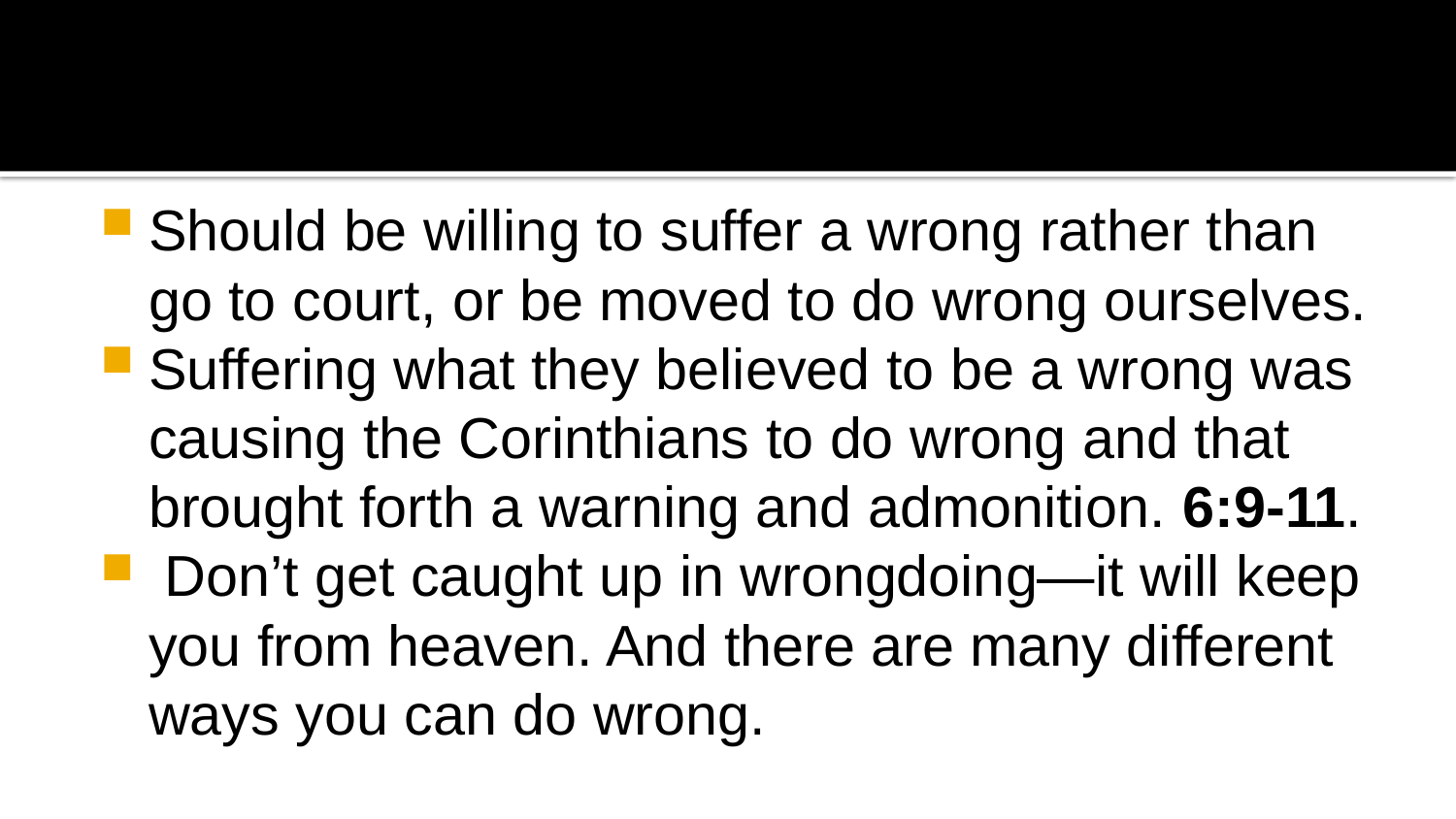

#
Should be willing to suffer a wrong rather than go to court, or be moved to do wrong ourselves.
Suffering what they believed to be a wrong was causing the Corinthians to do wrong and that brought forth a warning and admonition. 6:9-11.
 Don’t get caught up in wrongdoing—it will keep you from heaven. And there are many different ways you can do wrong.